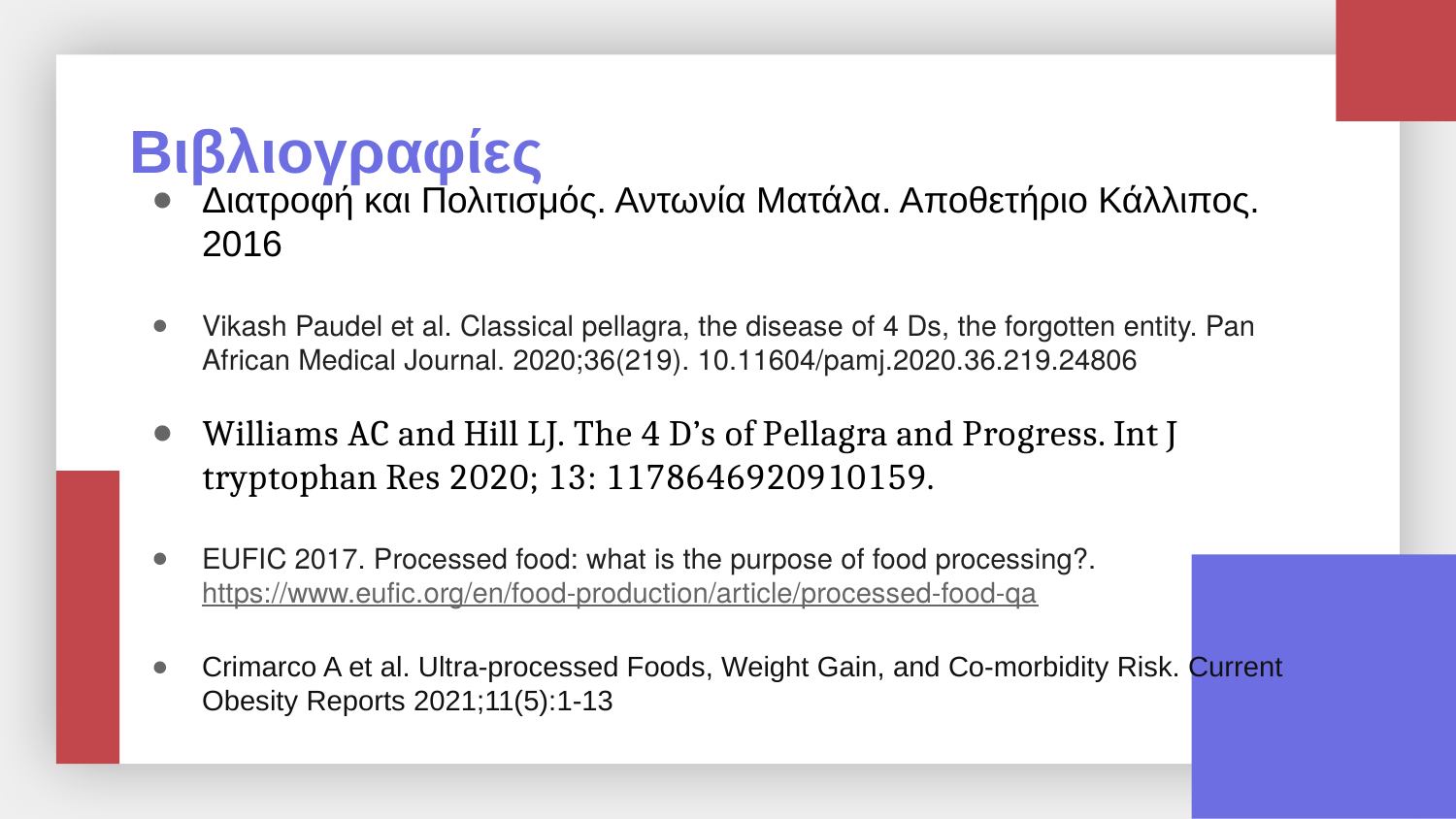

# Βιβλιογραφίες
Διατροφή και Πολιτισμός. Αντωνία Ματάλα. Αποθετήριο Κάλλιπος. 2016

Vikash Paudel et al. Classical pellagra, the disease of 4 Ds, the forgotten entity. Pan African Medical Journal. 2020;36(219). 10.11604/pamj.2020.36.219.24806

Williams AC and Hill LJ. The 4 D’s of Pellagra and Progress. Int J tryptophan Res 2020; 13: 1178646920910159.

EUFIC 2017. Processed food: what is the purpose of food processing?. https://www.eufic.org/en/food-production/article/processed-food-qa

Crimarco A et al. Ultra-processed Foods, Weight Gain, and Co-morbidity Risk. Current Obesity Reports 2021;11(5):1-13